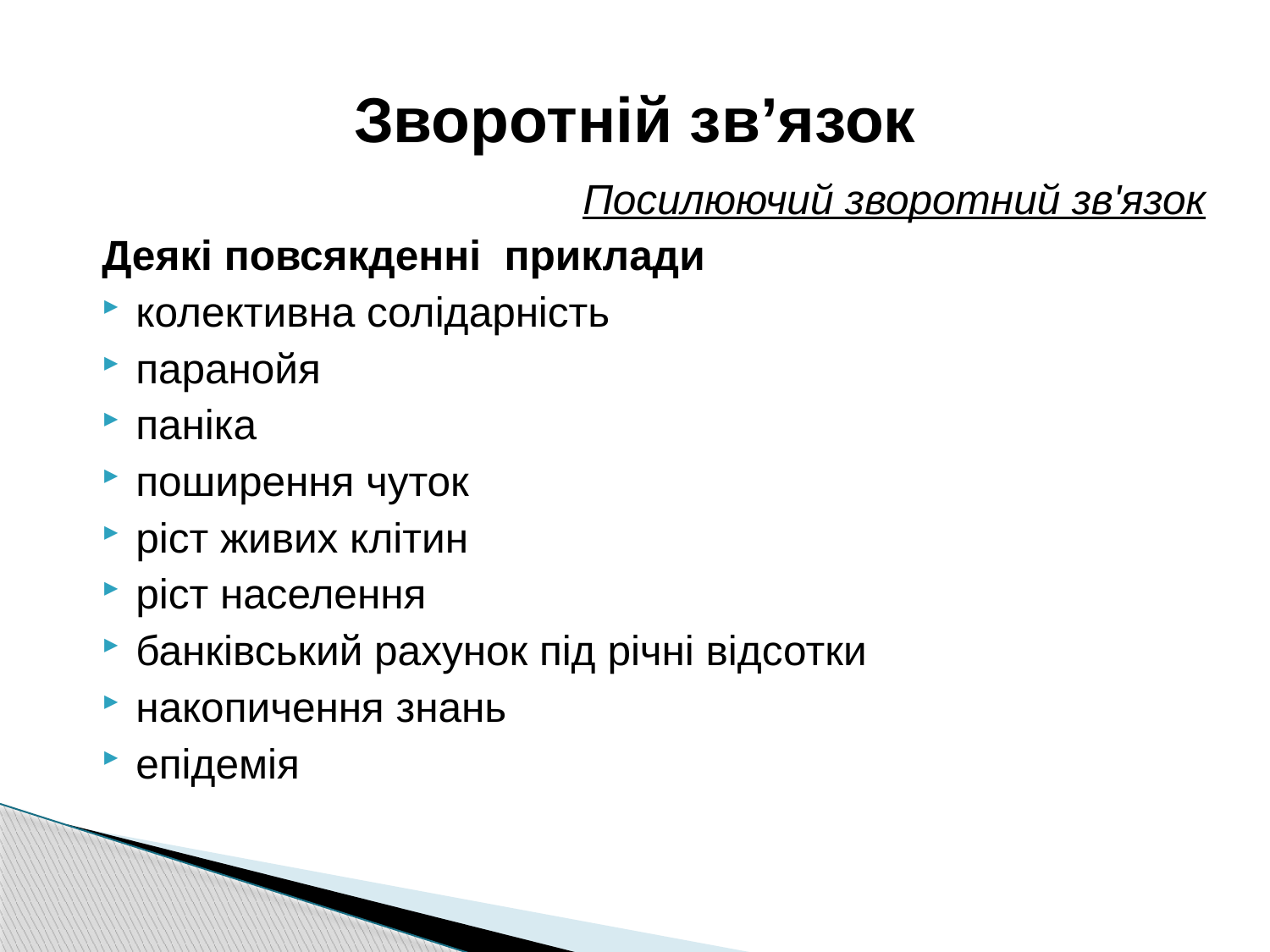

# Зворотній зв’язок
Посилюючий зворотний зв'язок
Деякі повсякденні  приклади
колективна солідарність
паранойя
паніка
поширення чуток
ріст живих клітин
ріст населення
банківський рахунок під річні відсотки
накопичення знань
епідемія